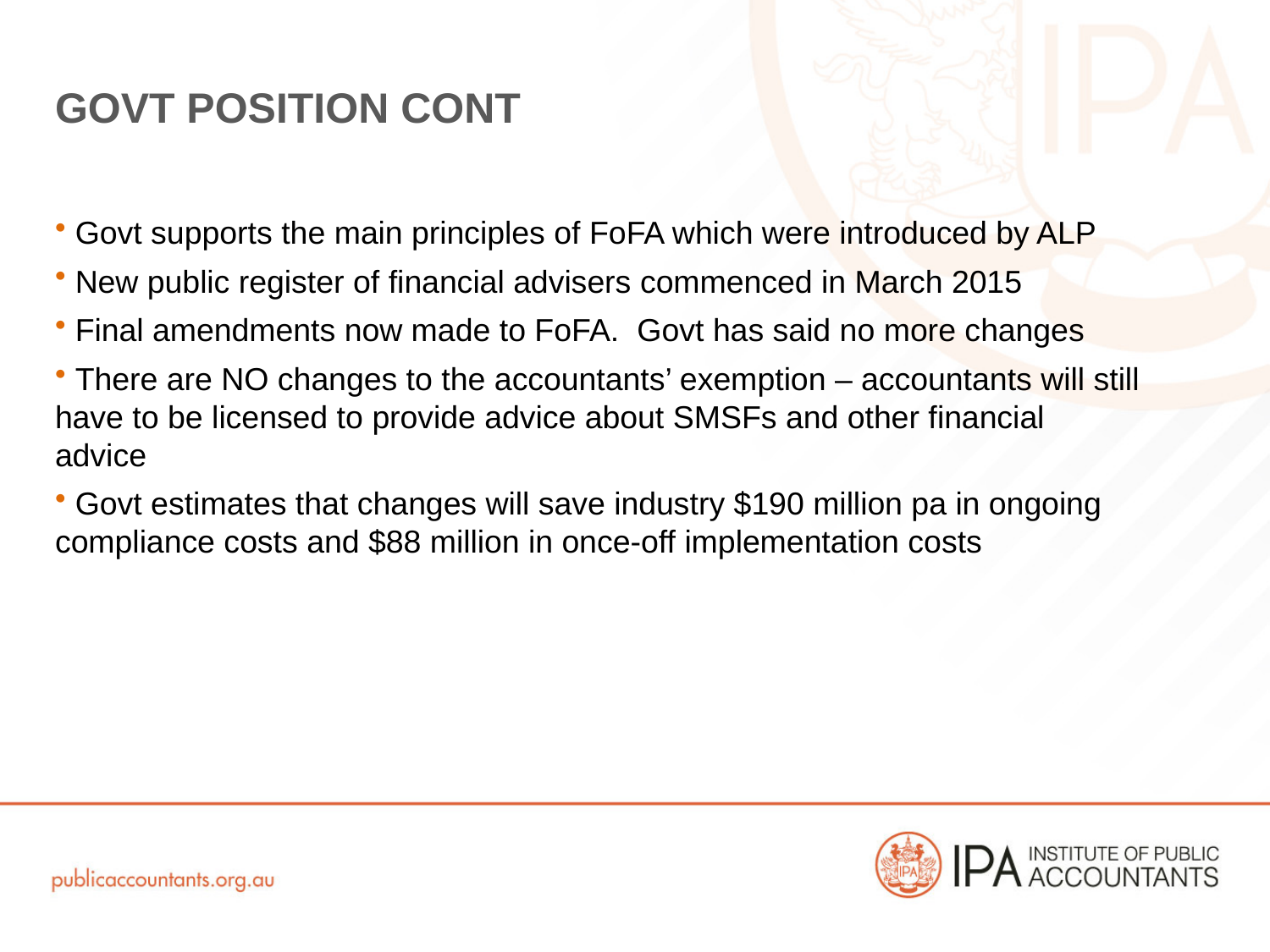

# Govt position cont
 Govt supports the main principles of FoFA which were introduced by ALP
 New public register of financial advisers commenced in March 2015
 Final amendments now made to FoFA.  Govt has said no more changes
 There are NO changes to the accountants’ exemption – accountants will still have to be licensed to provide advice about SMSFs and other financial advice
 Govt estimates that changes will save industry $190 million pa in ongoing compliance costs and $88 million in once-off implementation costs